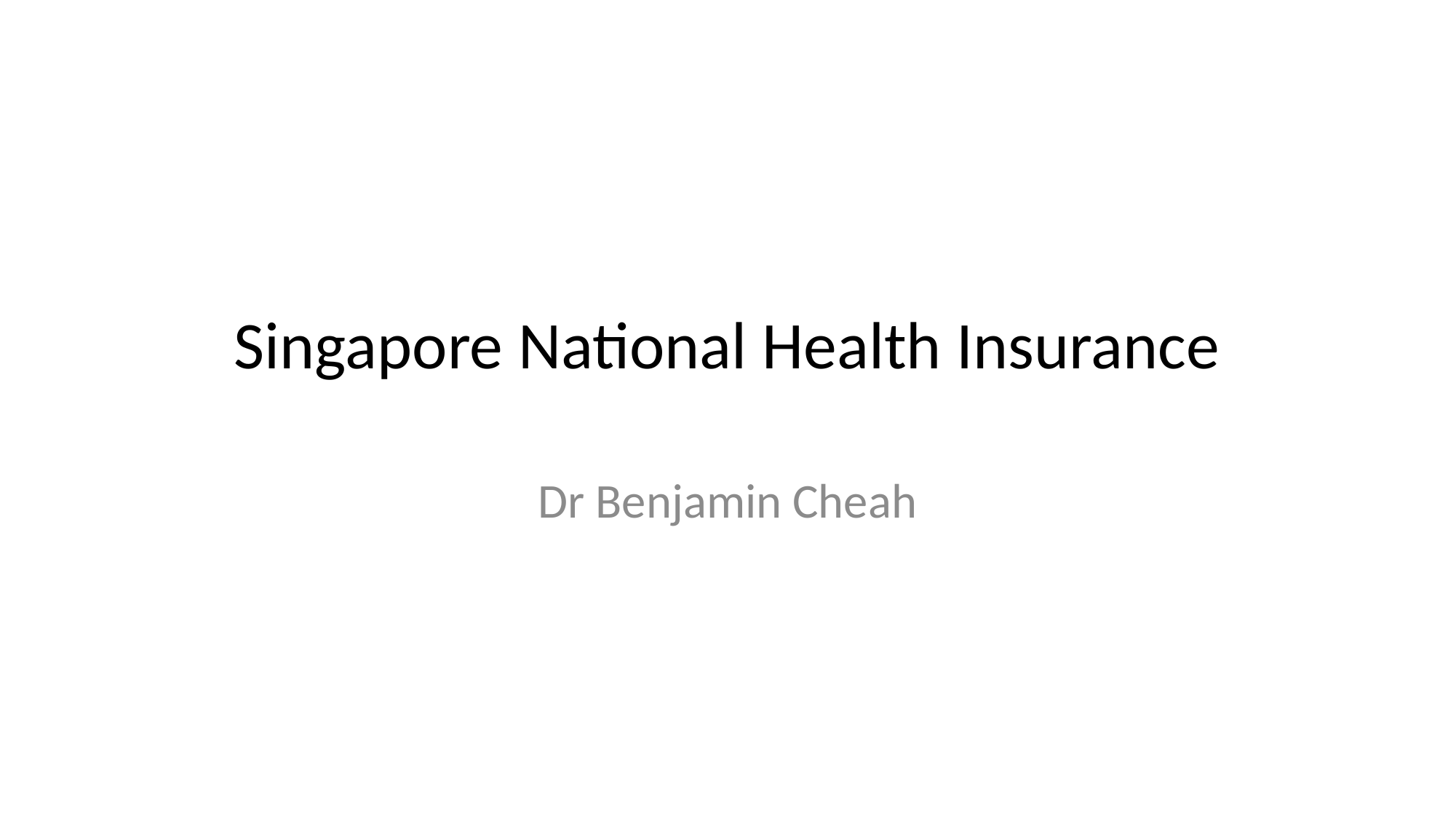

# Singapore National Health Insurance
Dr Benjamin Cheah